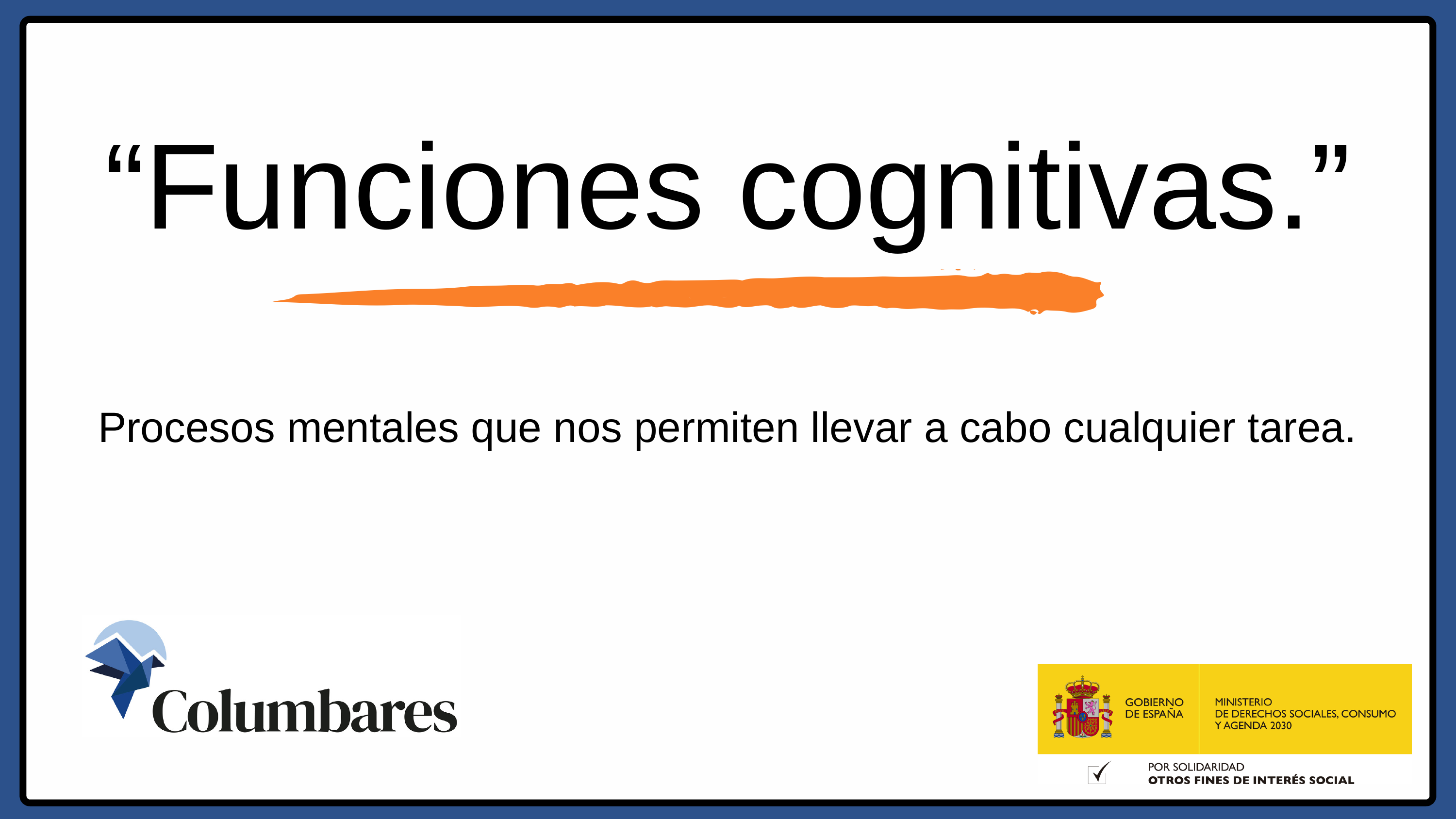

“Funciones cognitivas.”

Procesos mentales que nos permiten llevar a cabo cualquier tarea.